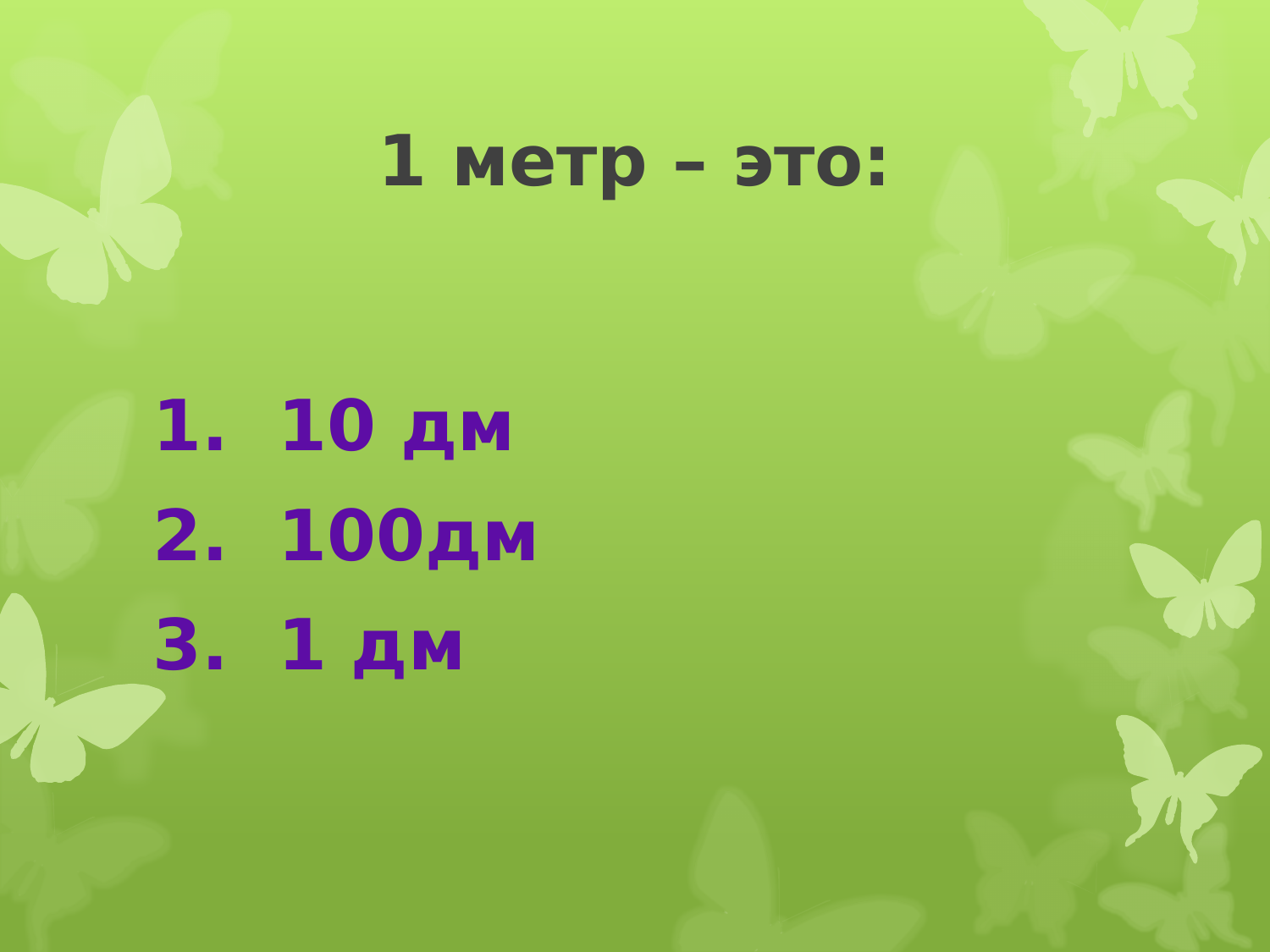

# 1 метр – это:
1.  10 дм
2.  100дм
3.  1 дм